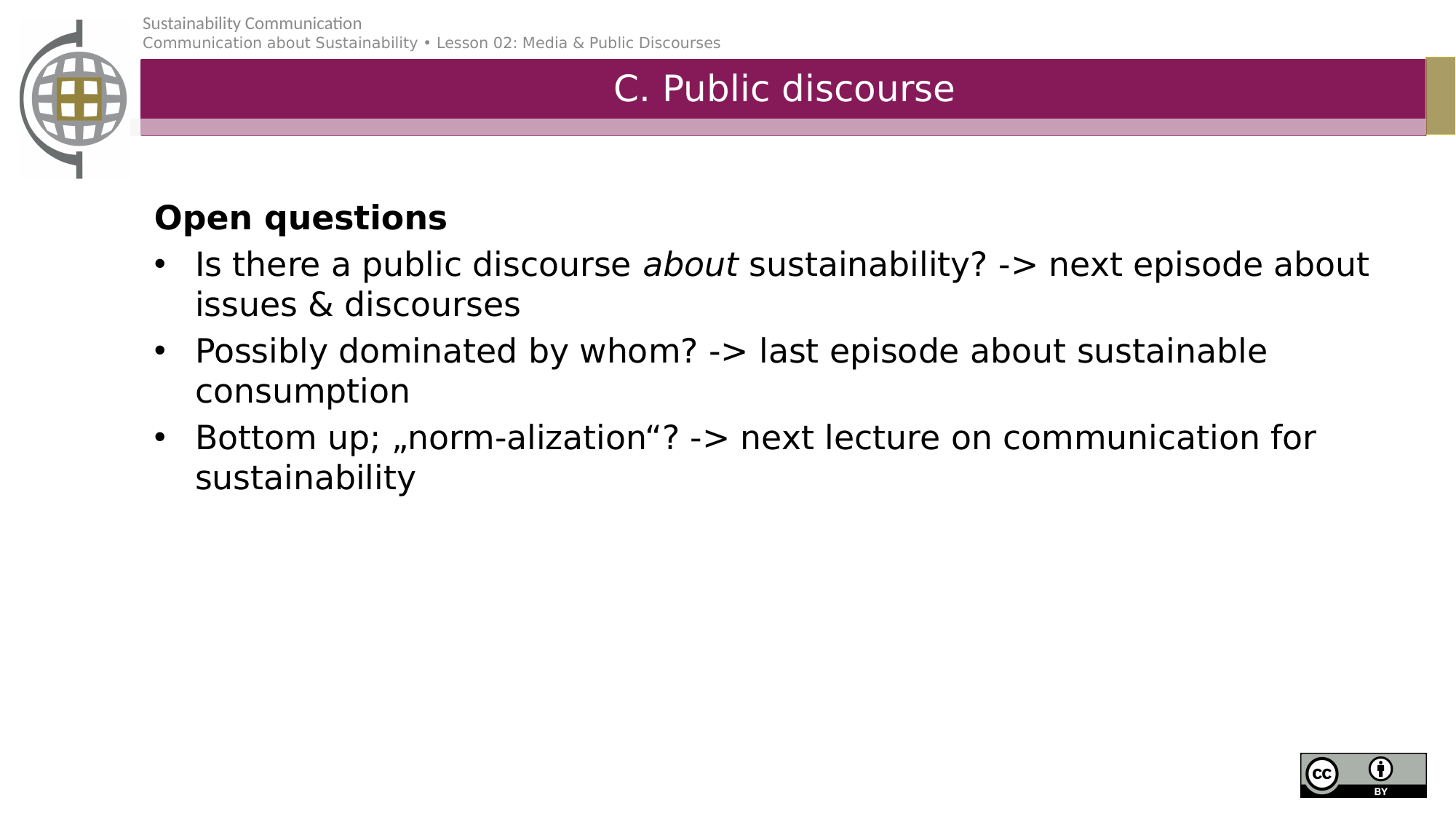

# C. Public discourse
Open questions
Is there a public discourse about sustainability? -> next episode about issues & discourses
Possibly dominated by whom? -> last episode about sustainable consumption
Bottom up; „norm-alization“? -> next lecture on communication for sustainability